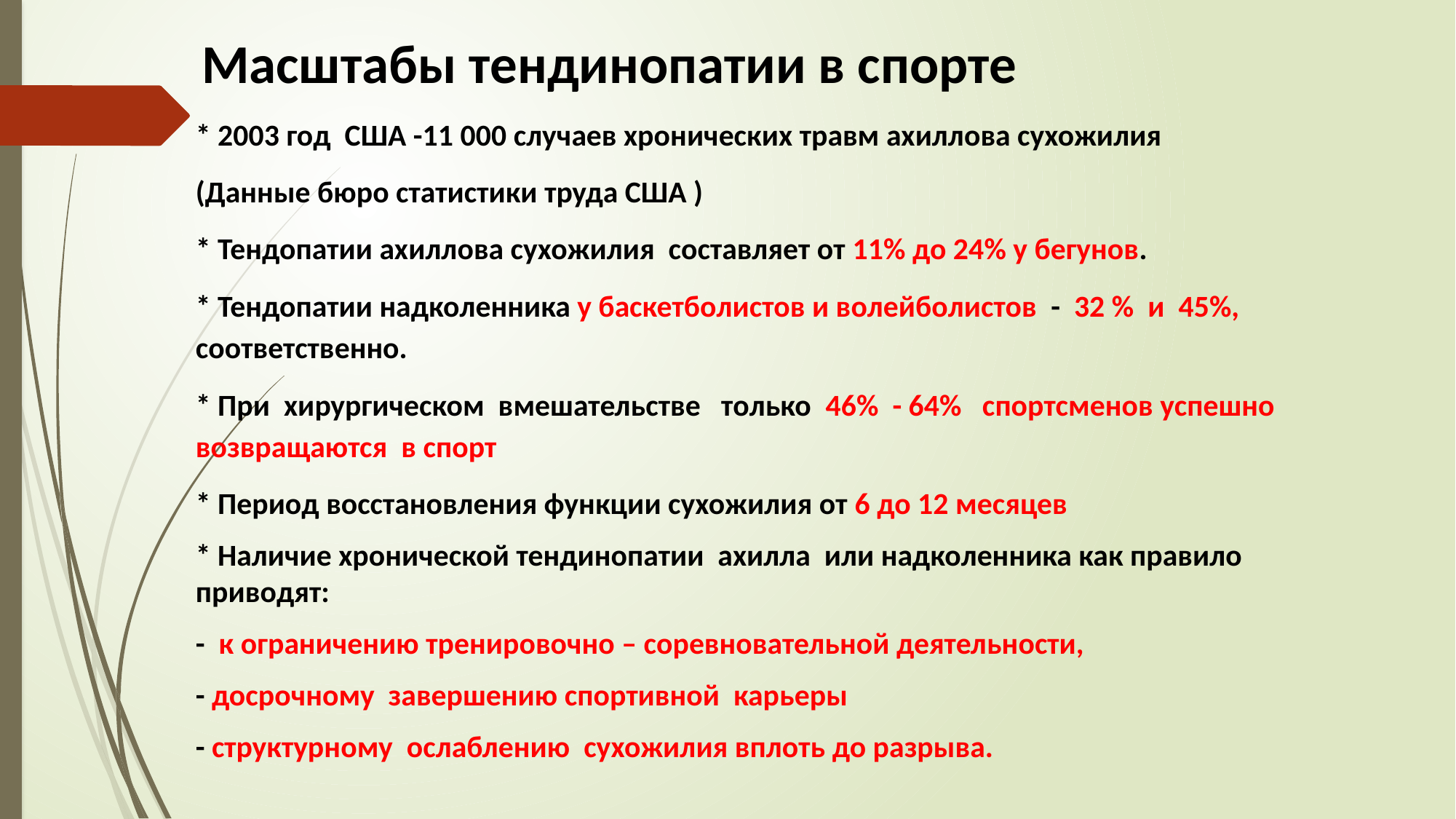

Масштабы тендинопатии в спорте
* 2003 год  США -11 000 случаев хронических травм ахиллова сухожилия
(Данные бюро статистики труда США )
* Тендопатии ахиллова сухожилия  составляет от 11% до 24% у бегунов.
* Тендопатии надколенника у баскетболистов и волейболистов  -  32 %  и  45%, соответственно.
* При  хирургическом  вмешательстве   только  46%  - 64%   спортсменов успешно возвращаются  в спорт
* Период восстановления функции сухожилия от 6 до 12 месяцев
* Наличие хронической тендинопатии  ахилла  или надколенника как правило  приводят:
-  к ограничению тренировочно – соревновательной деятельности,
- досрочному  завершению спортивной  карьеры
- структурному  ослаблению  сухожилия вплоть до разрыва.